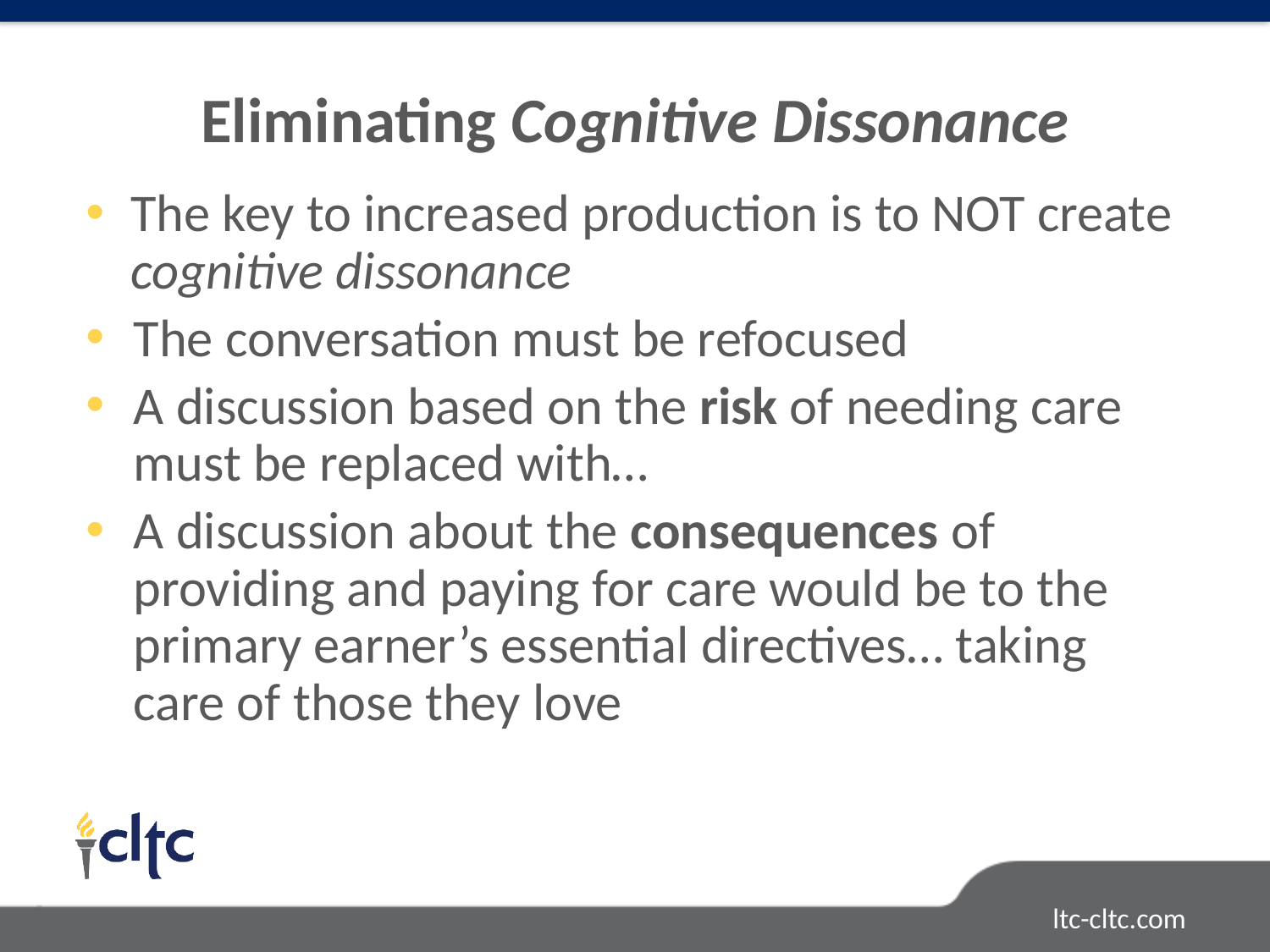

# Eliminating Cognitive Dissonance
The key to increased production is to NOT create cognitive dissonance
The conversation must be refocused
A discussion based on the risk of needing care must be replaced with…
A discussion about the consequences of providing and paying for care would be to the primary earner’s essential directives… taking care of those they love